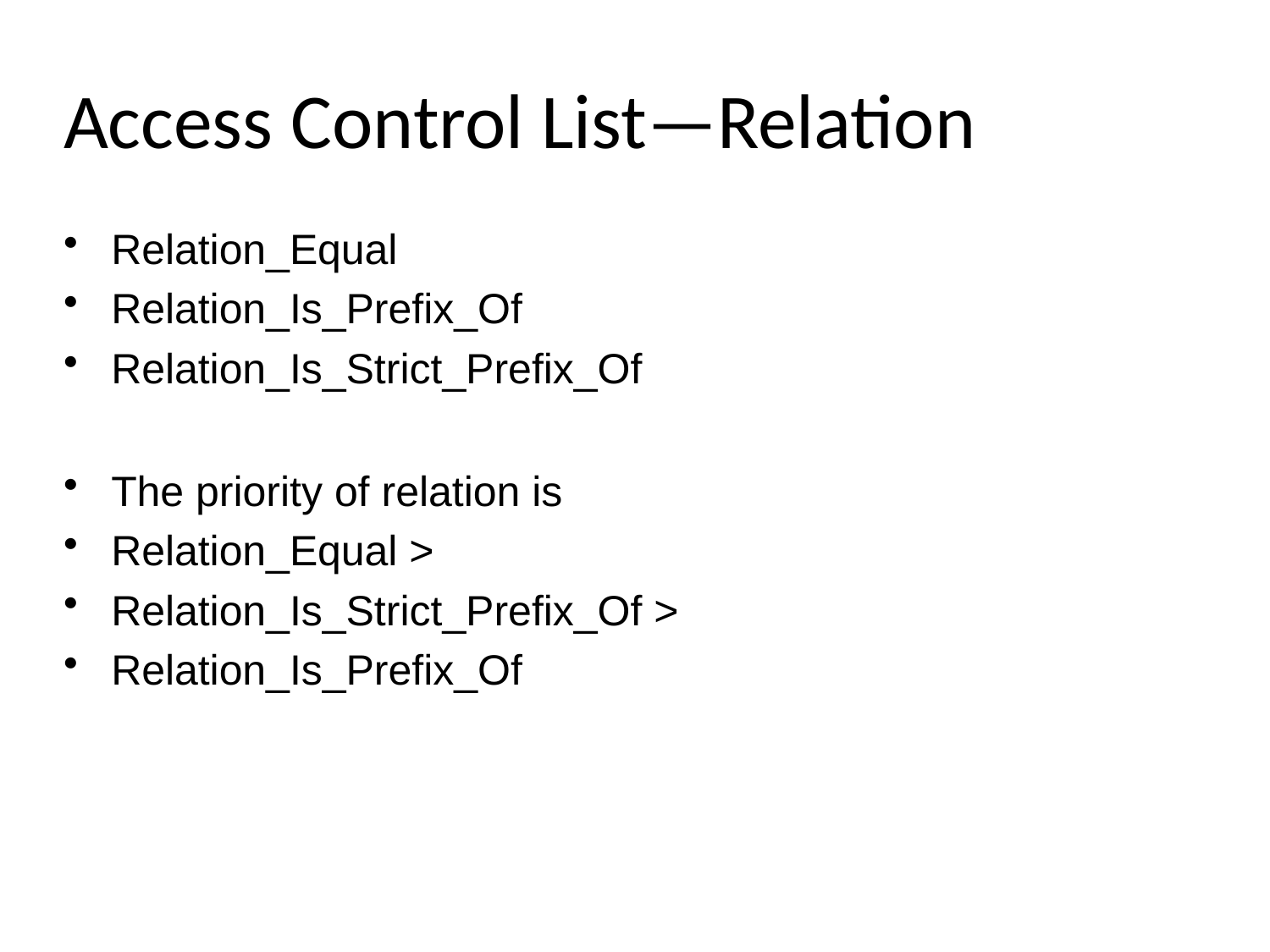

# Access Control List—Relation
Relation_Equal
Relation_Is_Prefix_Of
Relation_Is_Strict_Prefix_Of

The priority of relation is
Relation_Equal >
Relation_Is_Strict_Prefix_Of >
Relation_Is_Prefix_Of